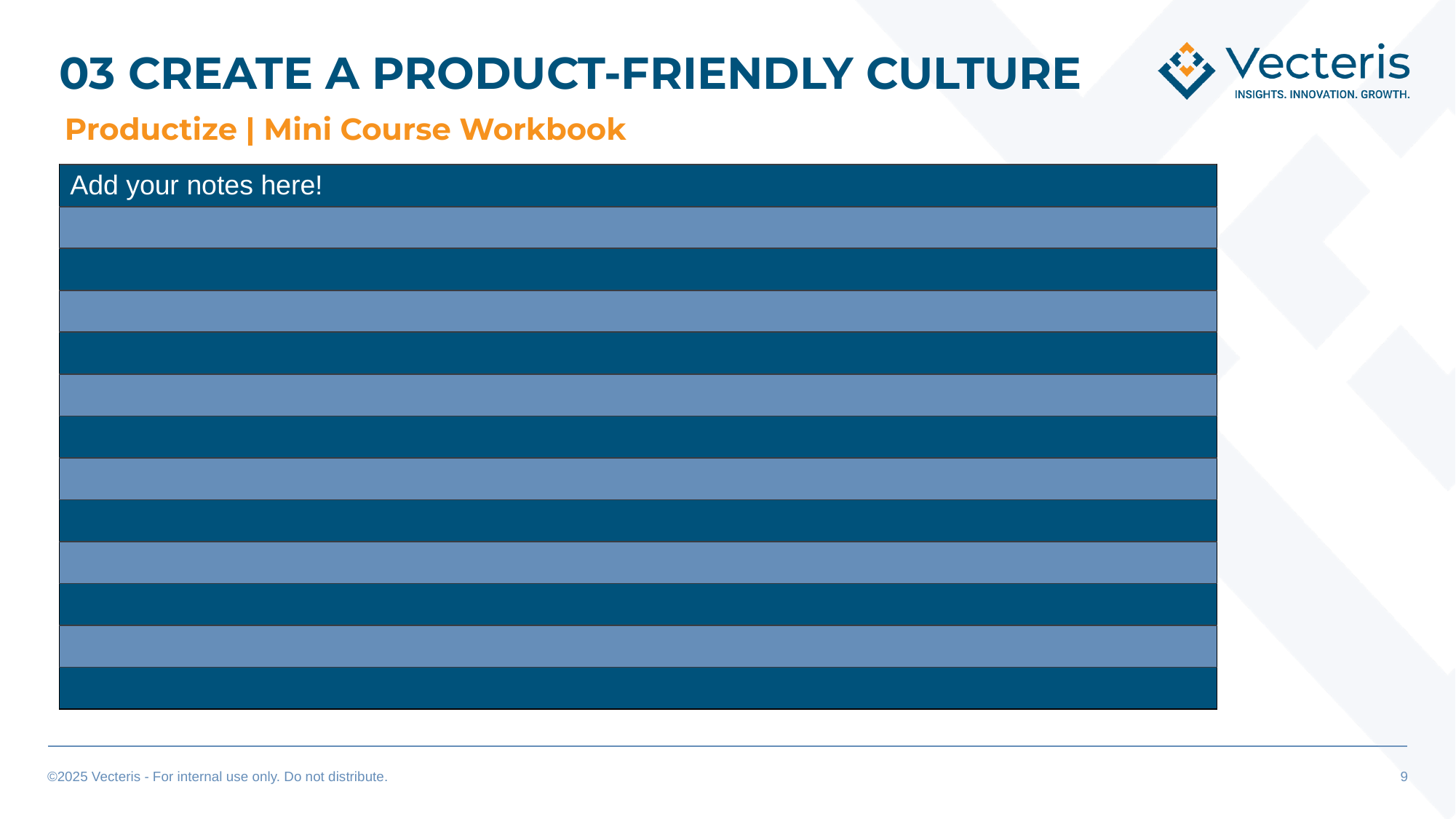

# 03 CREATE A PRODUCT-FRIENDLY CULTURE
Productize | Mini Course Workbook
| Add your notes here! |
| --- |
|  |
|  |
|  |
|  |
|  |
|  |
|  |
|  |
|  |
|  |
|  |
|  |